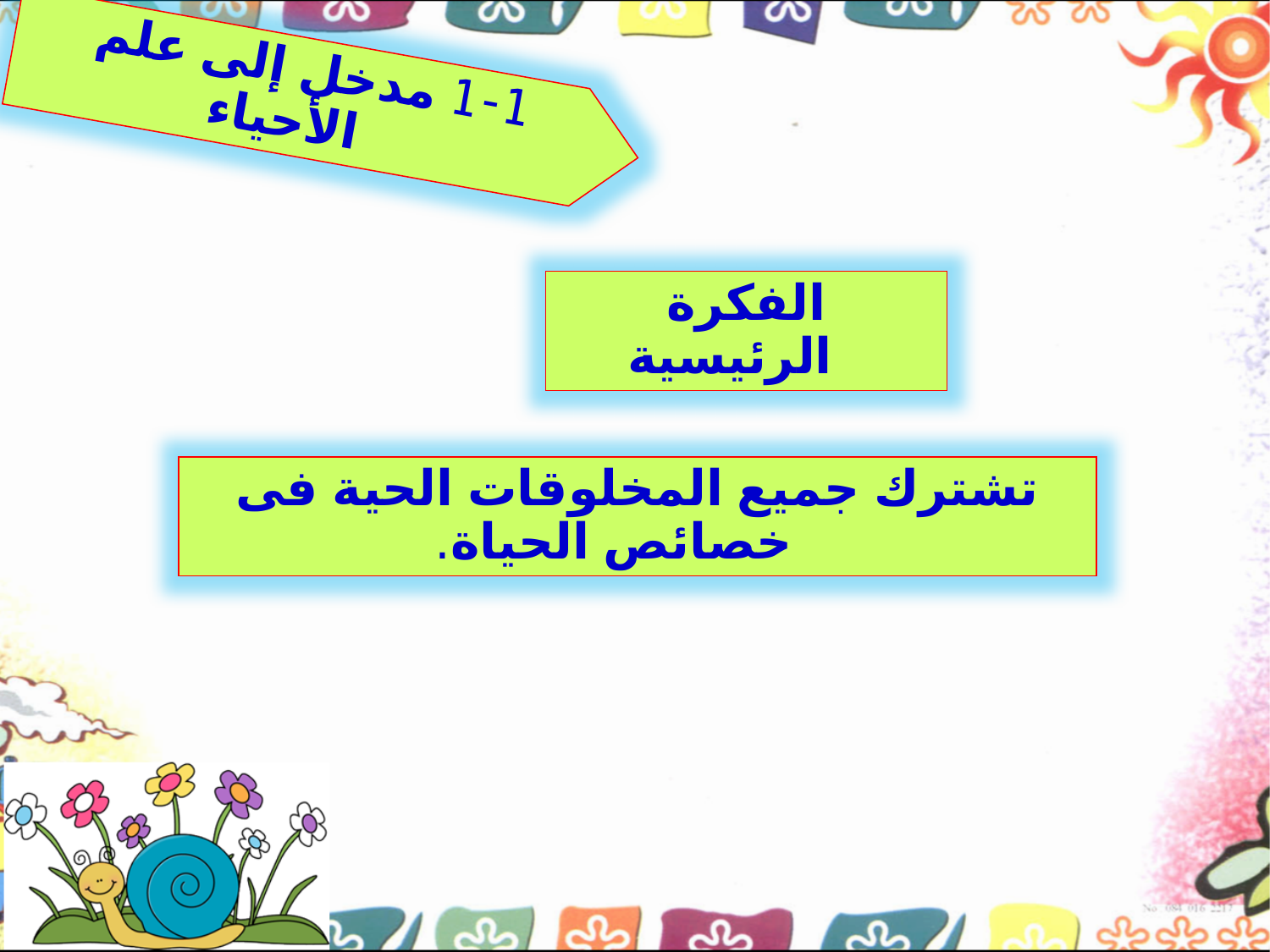

1-1 مدخل إلى علم الأحياء
الفكرة الرئيسية
تشترك جميع المخلوقات الحية فى خصائص الحياة.